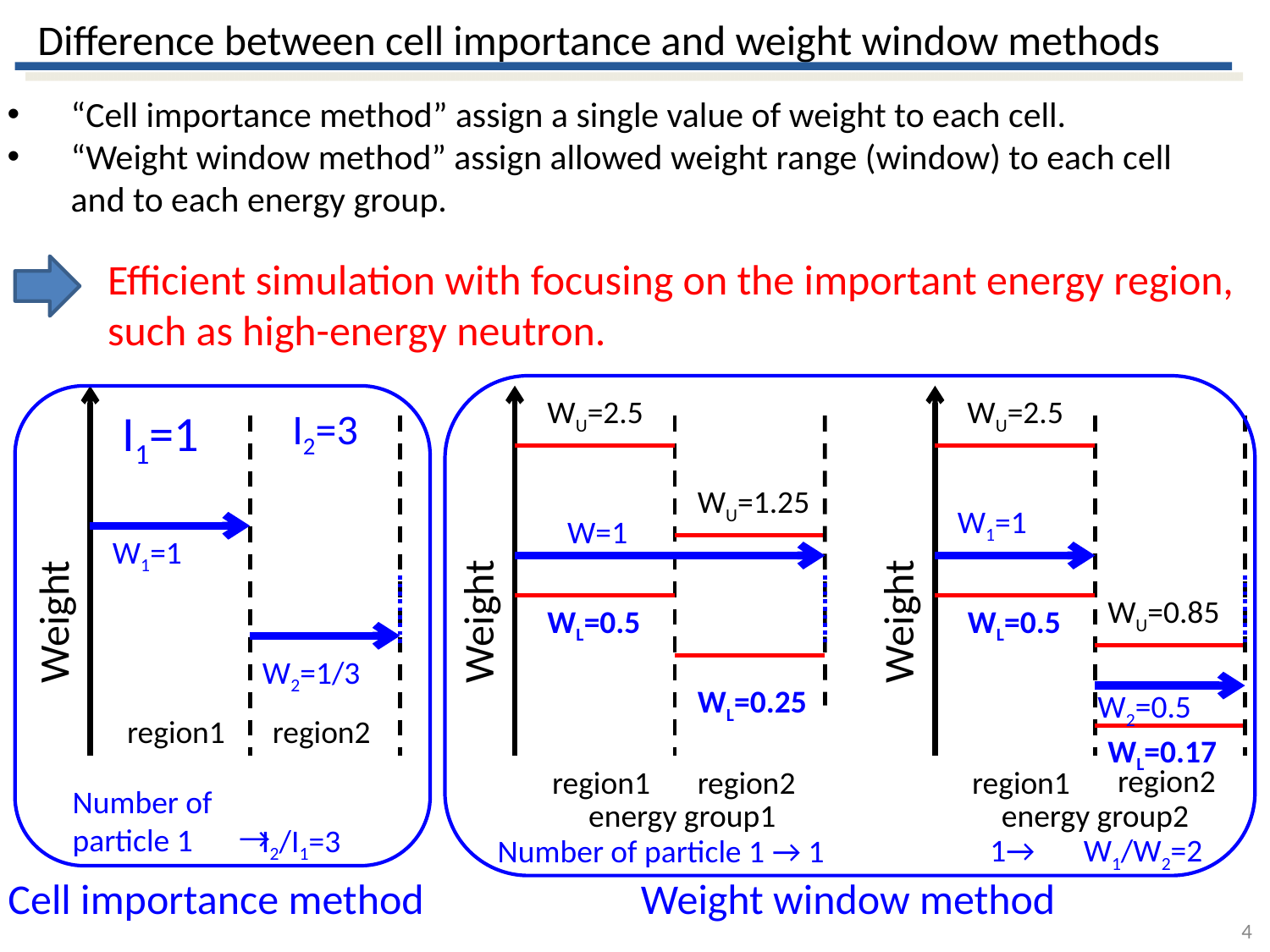

# Difference between cell importance and weight window methods

“Cell importance method” assign a single value of weight to each cell.
“Weight window method” assign allowed weight range (window) to each cell and to each energy group.
Efficient simulation with focusing on the important energy region, such as high-energy neutron.

WU=2.5
WU=2.5

I1=1
I2=3
WU=1.25
W1=1
W=1
W1=1
Weight
Weight
Weight
WU=0.85
WL=0.5
WL=0.5
W2=1/3
WL=0.25
W2=0.5
region1
region2
WL=0.17
region2
region1
region2
region1
Number of particle 1 　→
energy group1
energy group2
I2/I1=3
1→
W1/W2=2
Number of particle 1 → 1
Cell importance method
Weight window method
4